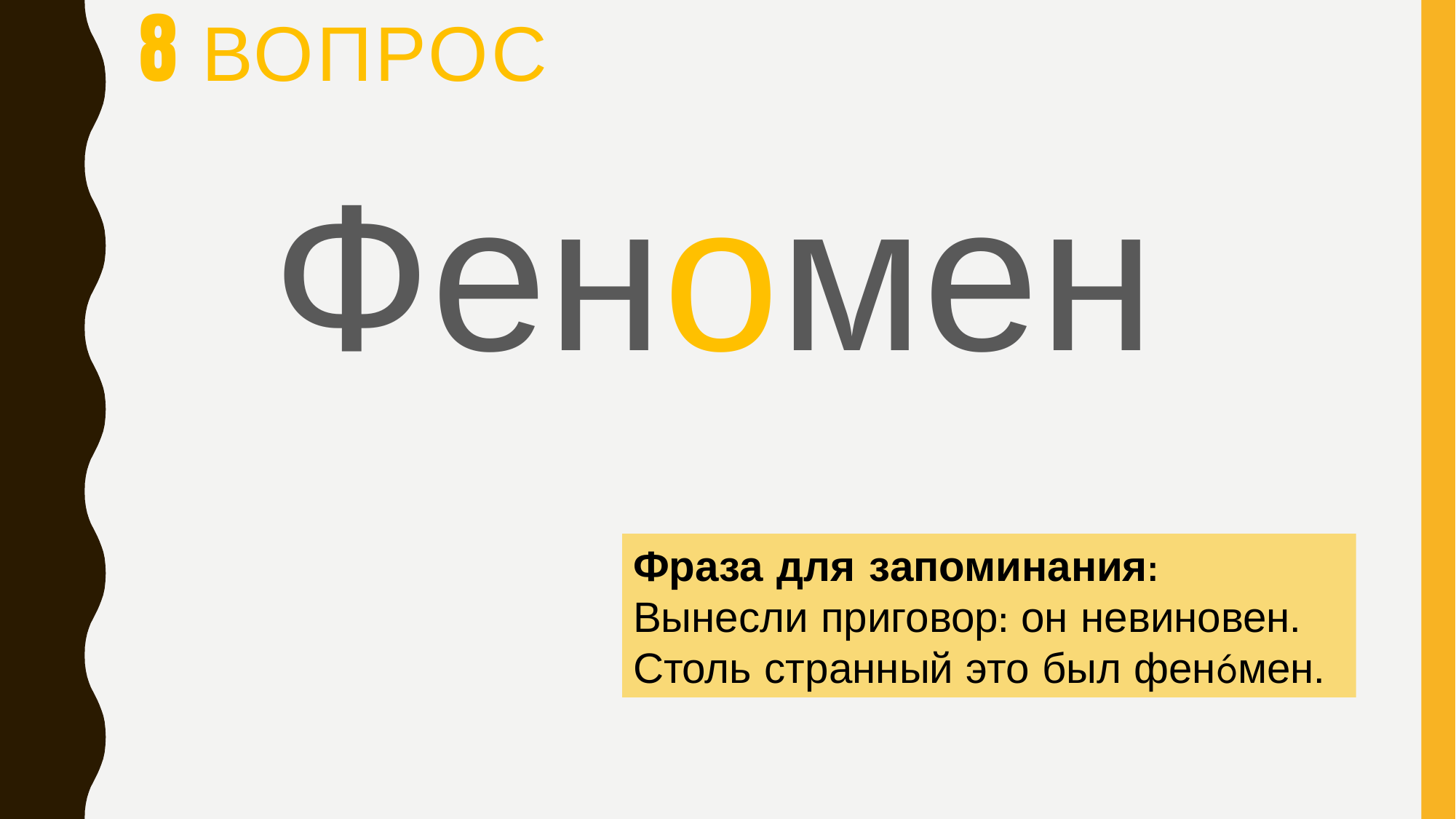

# 8 вопрос
Феномен

Фраза для запоминания:
Вынесли приговор: он невиновен.
Столь странный это был фенóмен.